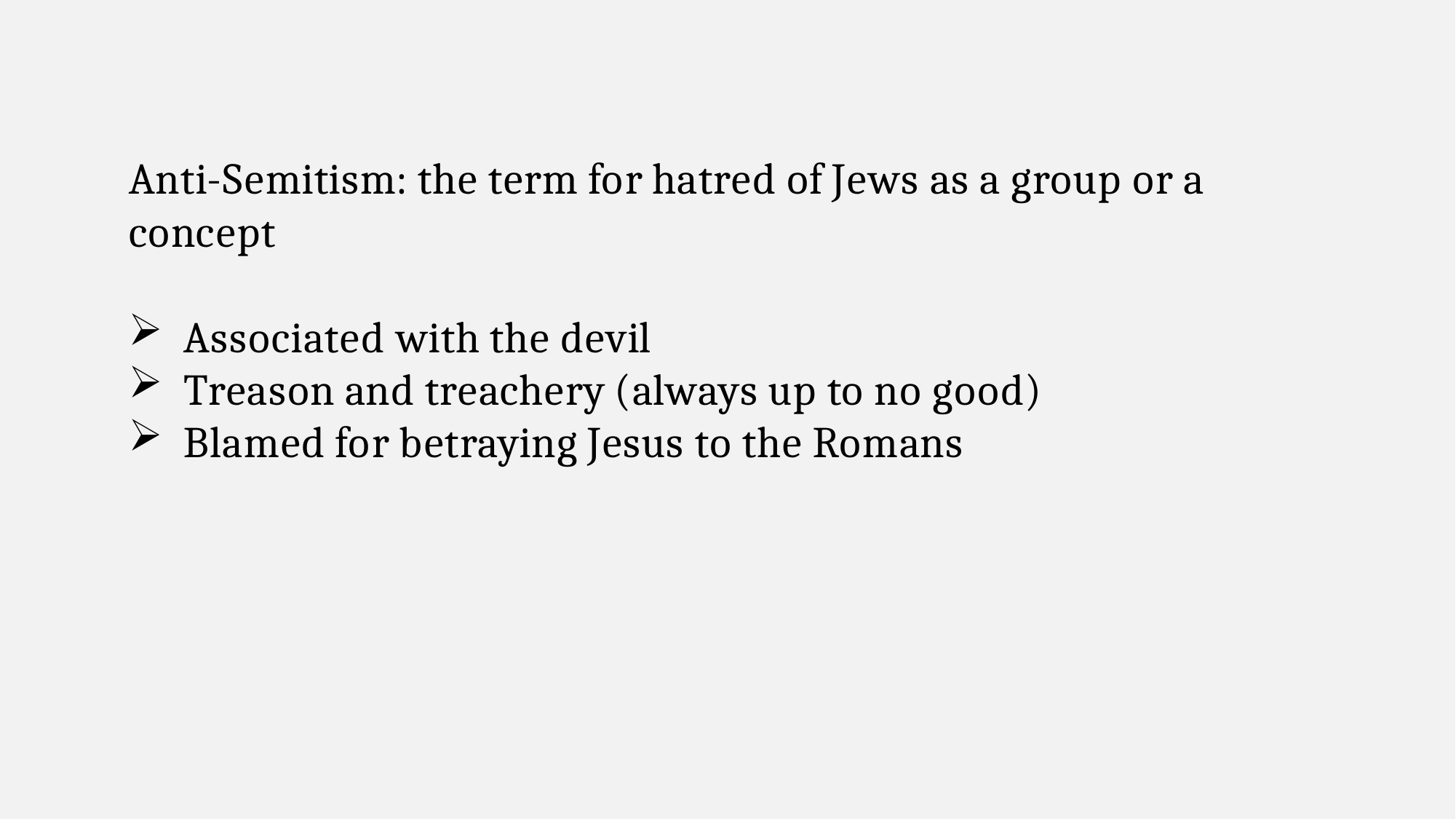

Anti-Semitism: the term for hatred of Jews as a group or a concept

Associated with the devil
Treason and treachery (always up to no good)
Blamed for betraying Jesus to the Romans